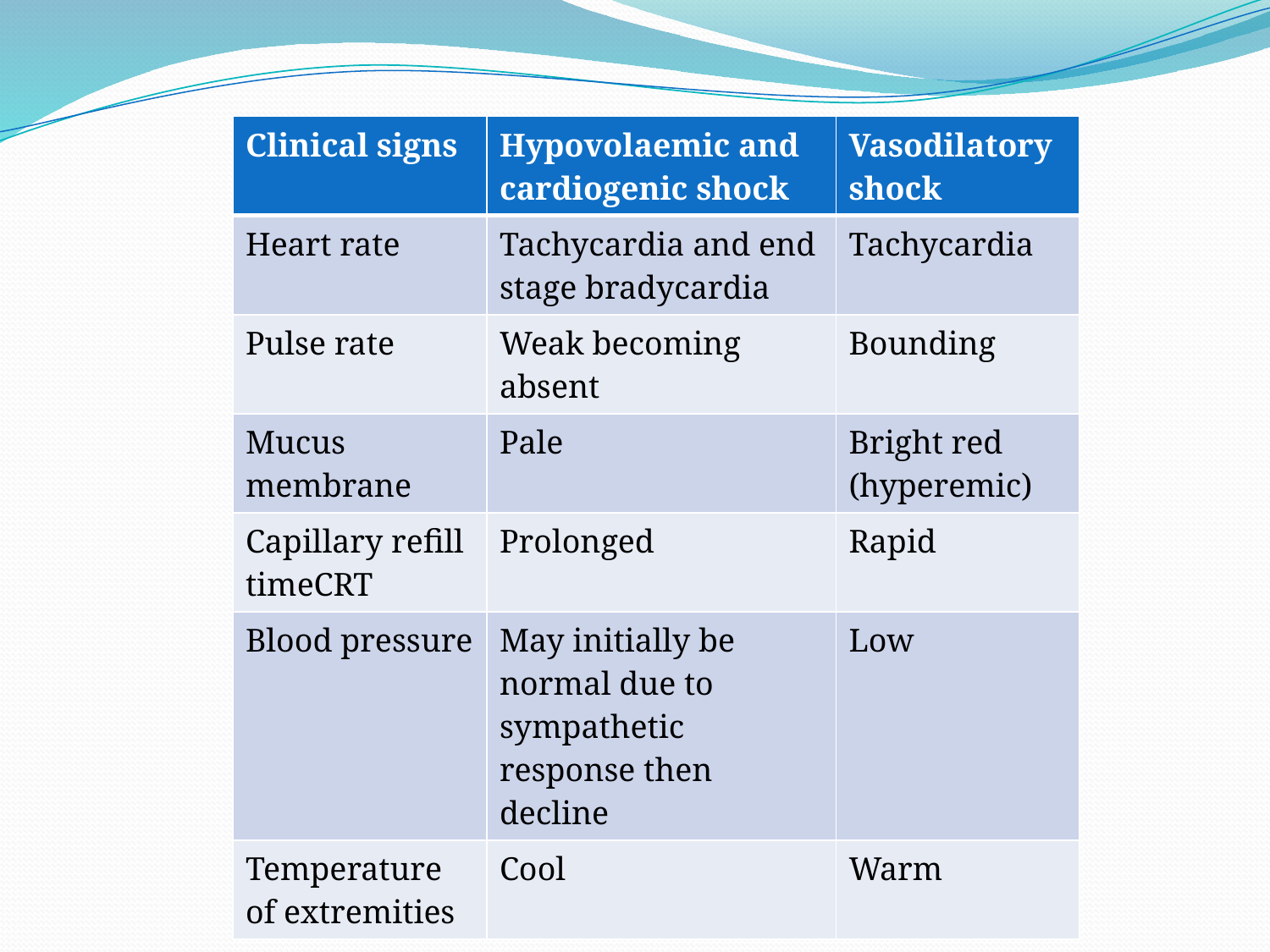

| Clinical signs | Hypovolaemic and cardiogenic shock | Vasodilatory shock |
| --- | --- | --- |
| Heart rate | Tachycardia and end stage bradycardia | Tachycardia |
| Pulse rate | Weak becoming absent | Bounding |
| Mucus membrane | Pale | Bright red (hyperemic) |
| Capillary refill timeCRT | Prolonged | Rapid |
| Blood pressure | May initially be normal due to sympathetic response then decline | Low |
| Temperature of extremities | Cool | Warm |